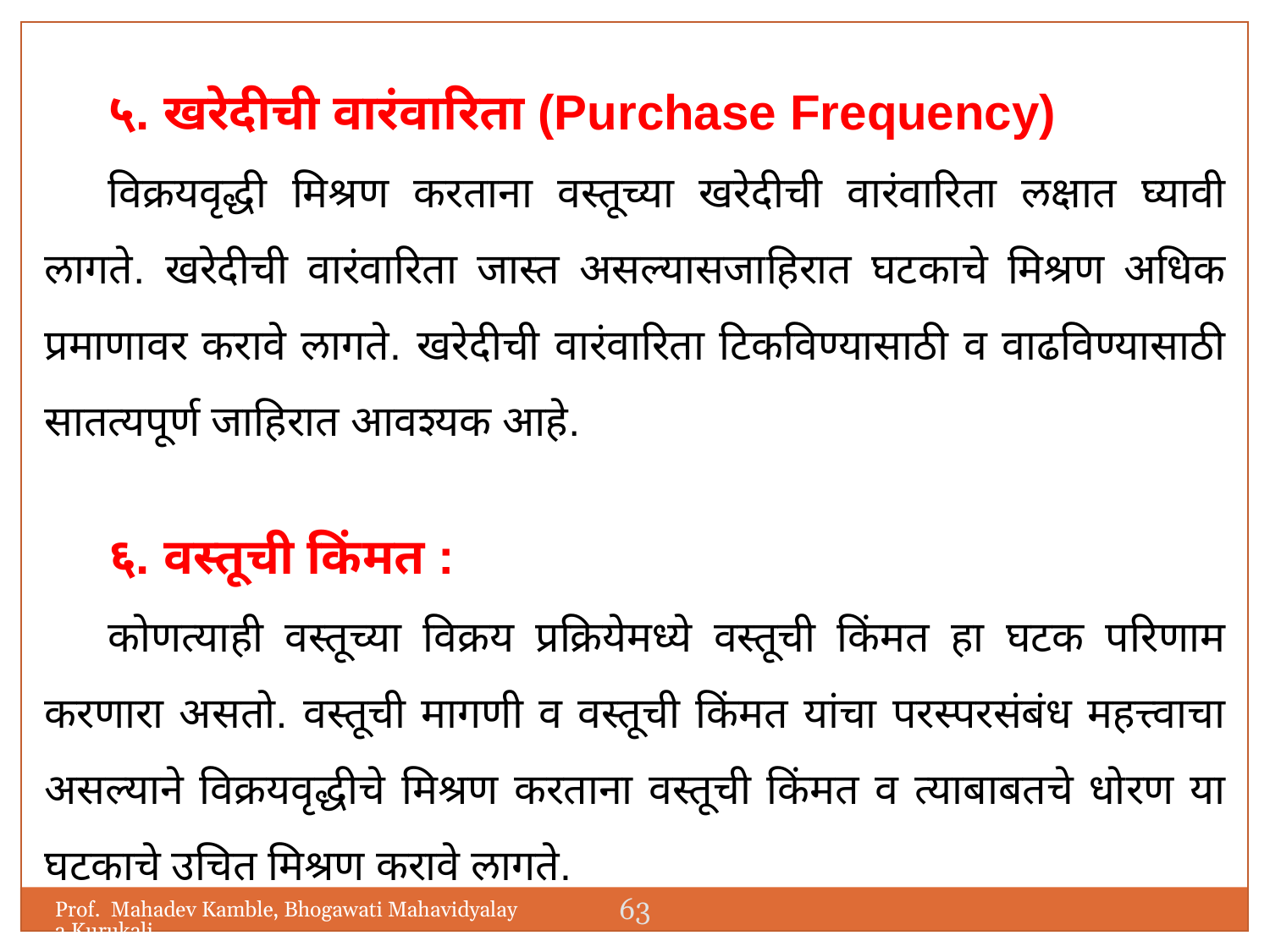

५. खरेदीची वारंवारिता (Purchase Frequency)
विक्रयवृद्धी मिश्रण करताना वस्तूच्या खरेदीची वारंवारिता लक्षात घ्यावी लागते. खरेदीची वारंवारिता जास्त असल्यासजाहिरात घटकाचे मिश्रण अधिक प्रमाणावर करावे लागते. खरेदीची वारंवारिता टिकविण्यासाठी व वाढविण्यासाठी सातत्यपूर्ण जाहिरात आवश्यक आहे.

६. वस्तूची किंमत :
कोणत्याही वस्तूच्या विक्रय प्रक्रियेमध्ये वस्तूची किंमत हा घटक परिणाम करणारा असतो. वस्तूची मागणी व वस्तूची किंमत यांचा परस्परसंबंध महत्त्वाचा असल्याने विक्रयवृद्धीचे मिश्रण करताना वस्तूची किंमत व त्याबाबतचे धोरण या घटकाचे उचित मिश्रण करावे लागते.
63
Prof.  Mahadev Kamble, Bhogawati Mahavidyalaya,Kurukali.